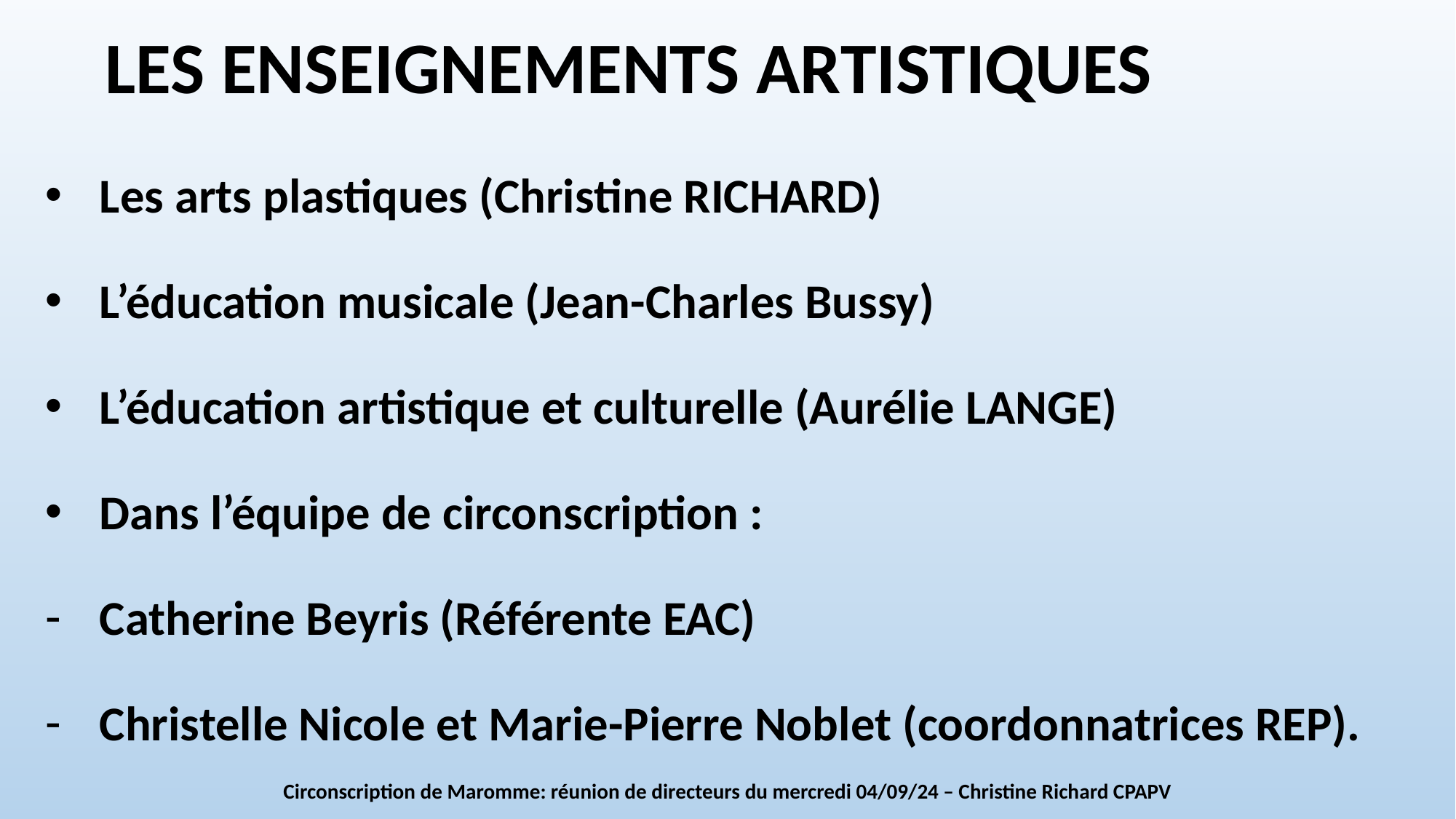

LES ENSEIGNEMENTS ARTISTIQUES

Les arts plastiques (Christine RICHARD)
L’éducation musicale (Jean-Charles Bussy)
L’éducation artistique et culturelle (Aurélie LANGE)
Dans l’équipe de circonscription :
Catherine Beyris (Référente EAC)
Christelle Nicole et Marie-Pierre Noblet (coordonnatrices REP).
Circonscription de Maromme: réunion de directeurs du mercredi 04/09/24 – Christine Richard CPAPV